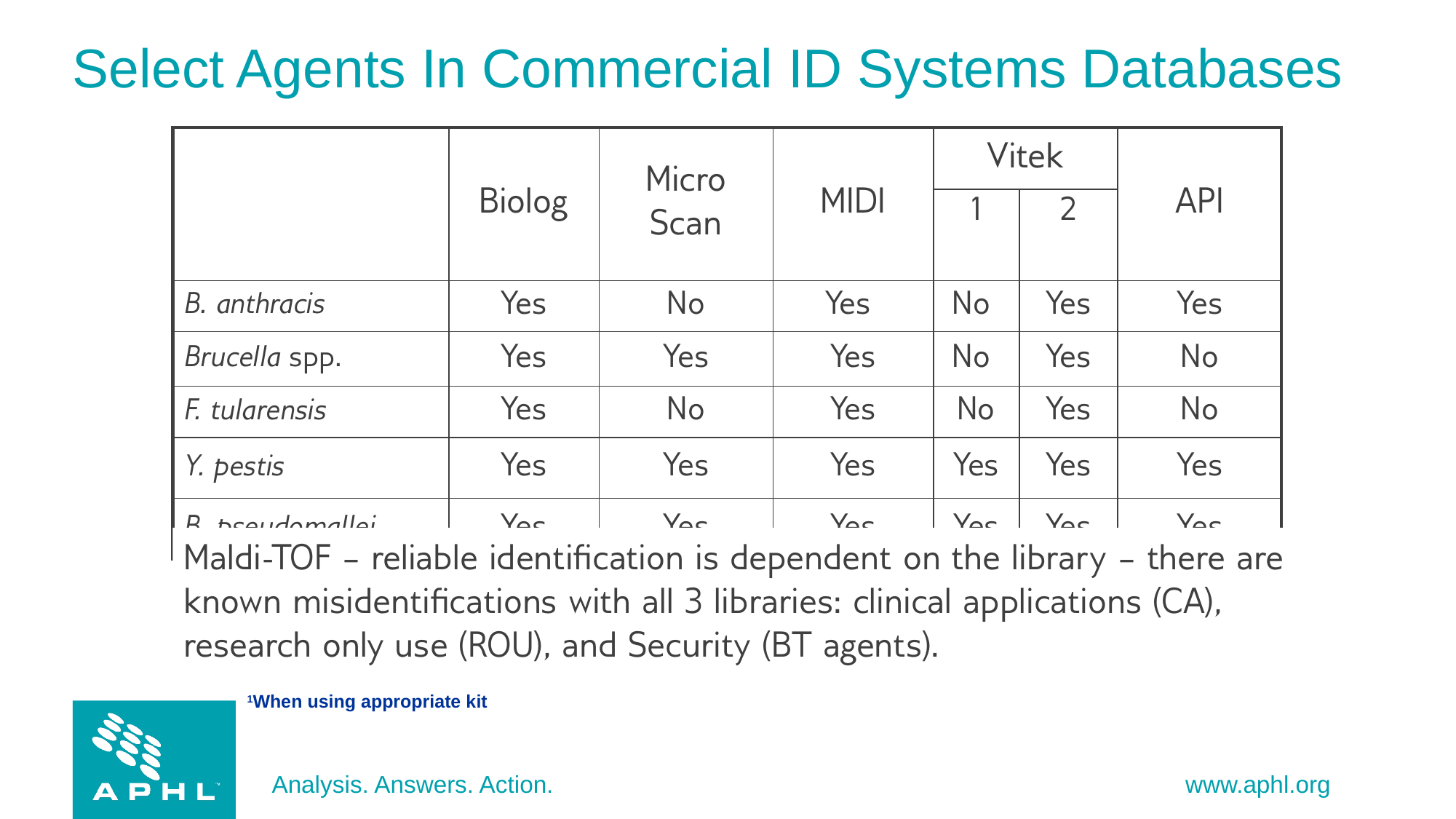

# Select Agents In Commercial ID Systems Databases
|  | Biolog | Micro Scan | MIDI | Vitek |  | API |
| --- | --- | --- | --- | --- | --- | --- |
|  |  |  |  | 1 | 2 |  |
| B. anthracis | Yes | No | Yes | No | Yes | Yes |
| Brucella spp. | Yes | Yes | Yes | No | Yes | No |
| F. tularensis | Yes | No | Yes | No | Yes | No |
| Y. pestis | Yes | Yes | Yes | Yes | Yes | Yes |
| B. pseudomallei | Yes | Yes | Yes | Yes | Yes | Yes |
Maldi-TOF – reliable identification is dependent on the library – there are known misidentifications with all 3 libraries: clinical applications (CA), research only use (ROU), and Security (BT agents).
1When using appropriate kit